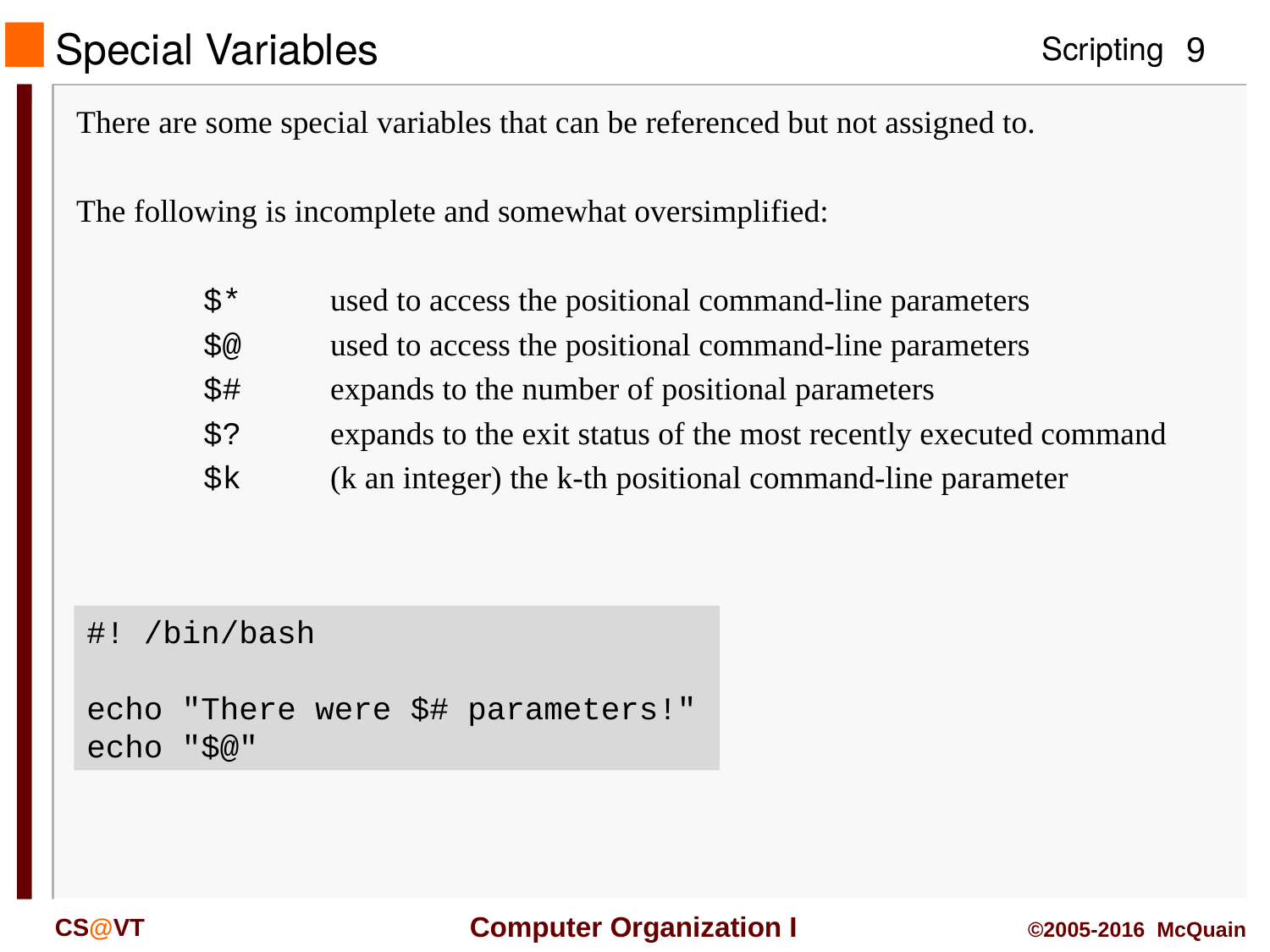

# Special Variables
There are some special variables that can be referenced but not assigned to.

The following is incomplete and somewhat oversimplified:

	$*	used to access the positional command-line parameters
	$@	used to access the positional command-line parameters
	$#	expands to the number of positional parameters
	$?	expands to the exit status of the most recently executed command
	$k	(k an integer) the k-th positional command-line parameter
#! /bin/bash

echo "There were $# parameters!"
echo "$@"